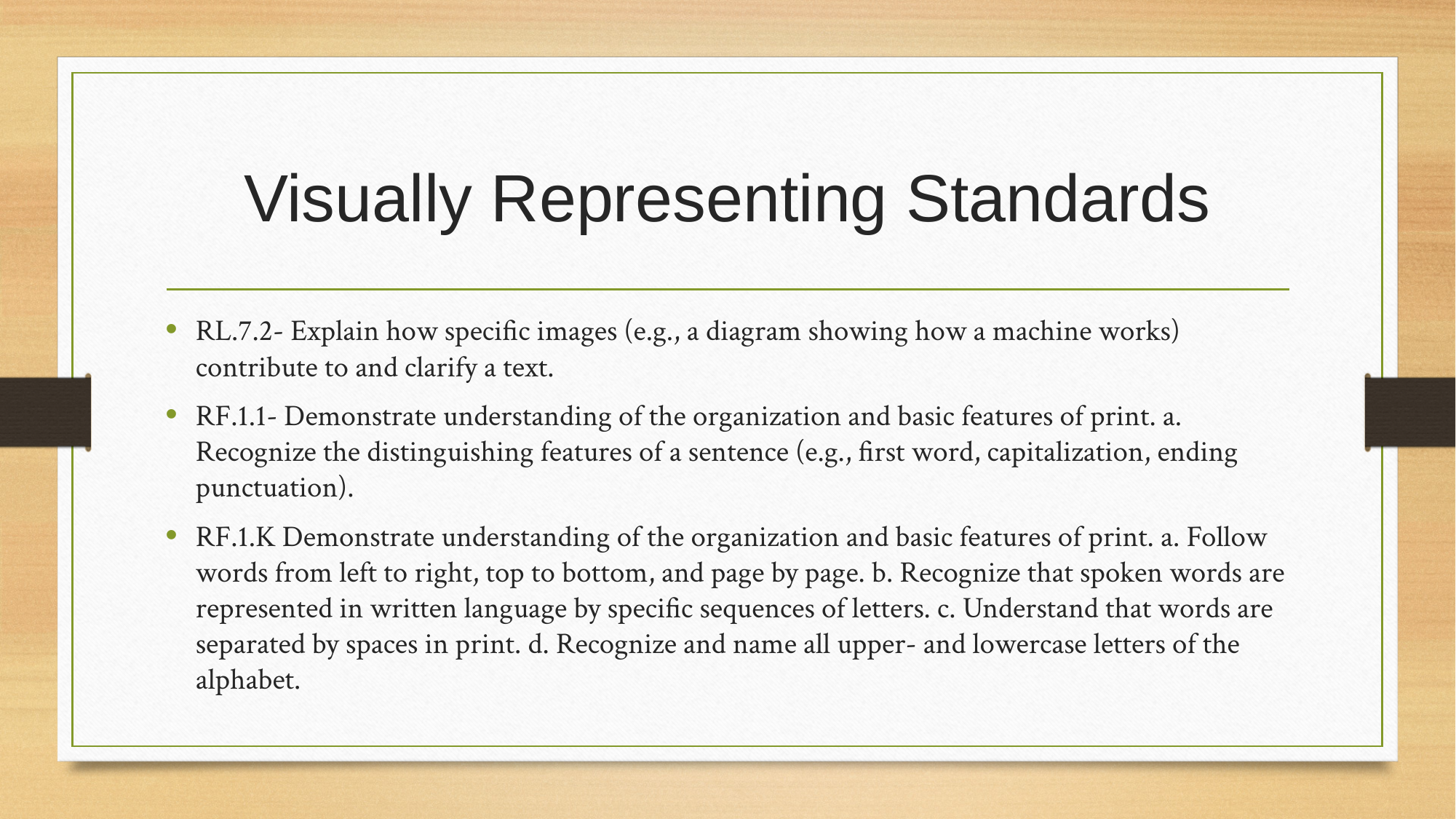

# Visually Representing Standards
RL.7.2- Explain how specific images (e.g., a diagram showing how a machine works) contribute to and clarify a text.
RF.1.1- Demonstrate understanding of the organization and basic features of print. a. Recognize the distinguishing features of a sentence (e.g., first word, capitalization, ending punctuation).
RF.1.K Demonstrate understanding of the organization and basic features of print. a. Follow words from left to right, top to bottom, and page by page. b. Recognize that spoken words are represented in written language by specific sequences of letters. c. Understand that words are separated by spaces in print. d. Recognize and name all upper- and lowercase letters of the alphabet.